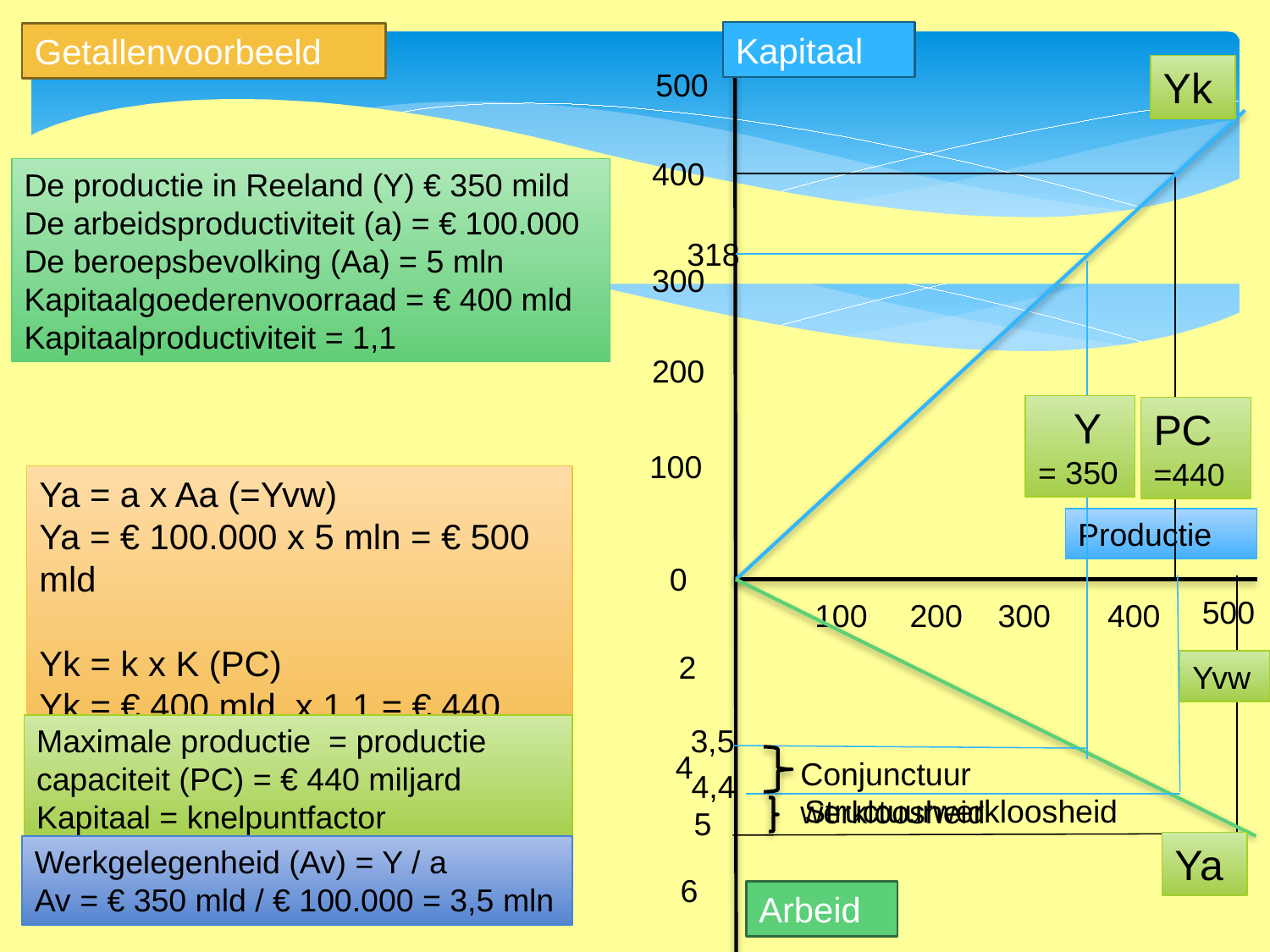

Kapitaal
Getallenvoorbeeld
Yk
500
400
De productie in Reeland (Y) € 350 mild
De arbeidsproductiviteit (a) = € 100.000
De beroepsbevolking (Aa) = 5 mln
Kapitaalgoederenvoorraad = € 400 mld
Kapitaalproductiviteit = 1,1
318
300
200
   Y
= 350
PC
=440
100
Ya = a x Aa (=Yvw)
Ya = € 100.000 x 5 mln = € 500 mld

Yk = k x K (PC)
Yk = € 400 mld  x 1,1 = € 440 mld
Productie
  0
500
100
200
300
400
   2
Yvw
Maximale productie  = productie capaciteit (PC) = € 440 miljard
Kapitaal = knelpuntfactor
3,5
   4

Conjunctuur werkloosheid
4,4
Structuurwerkloosheid
5

Ya
Werkgelegenheid (Av) = Y / a
Av = € 350 mld / € 100.000 = 3,5 mln
   6
Arbeid